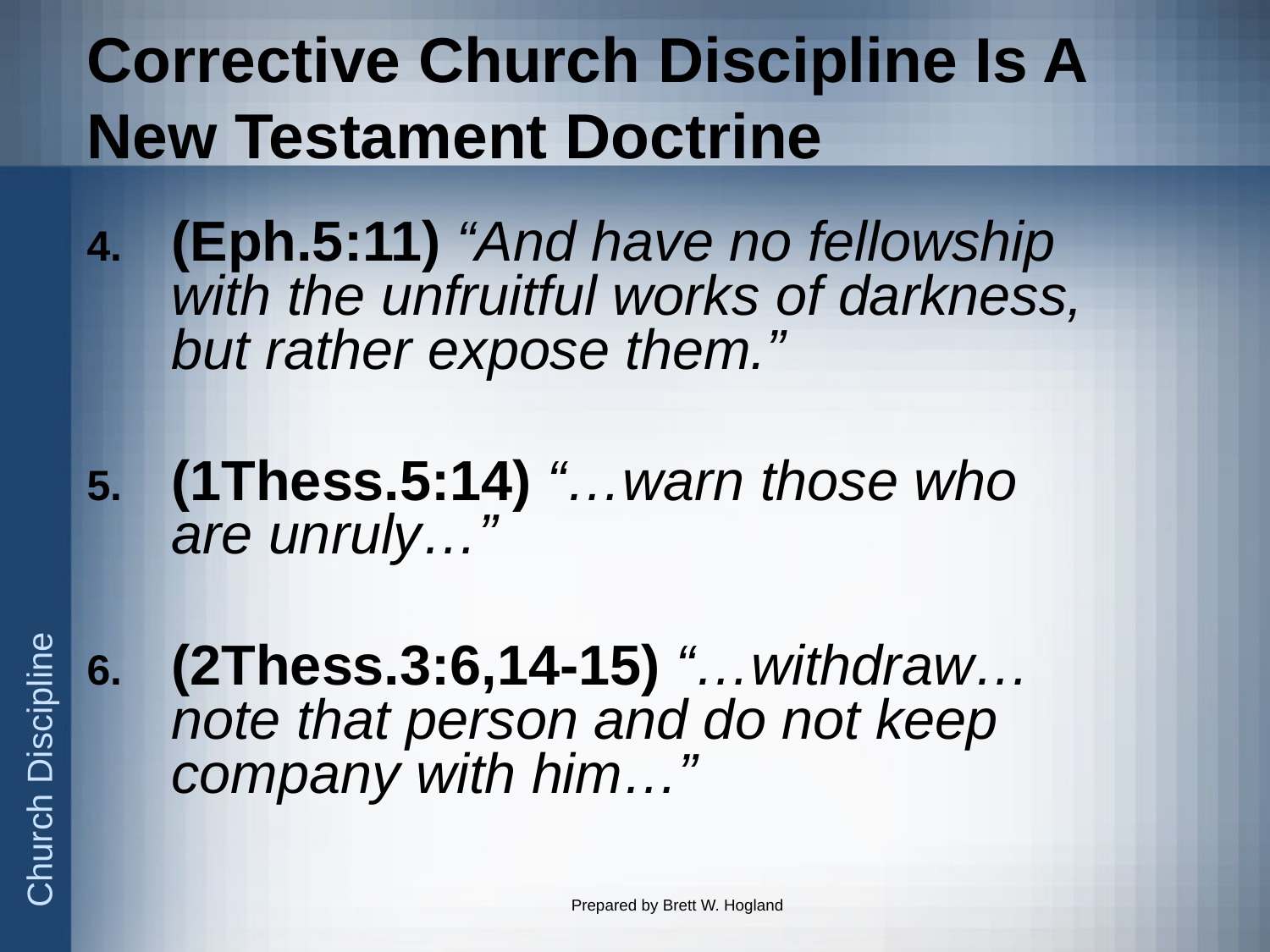

# Corrective Church Discipline Is A New Testament Doctrine
(Eph.5:11) “And have no fellowship with the unfruitful works of darkness, but rather expose them.”

(1Thess.5:14) “…warn those who are unruly…”

(2Thess.3:6,14-15) “…withdraw…note that person and do not keep company with him…”
Prepared by Brett W. Hogland